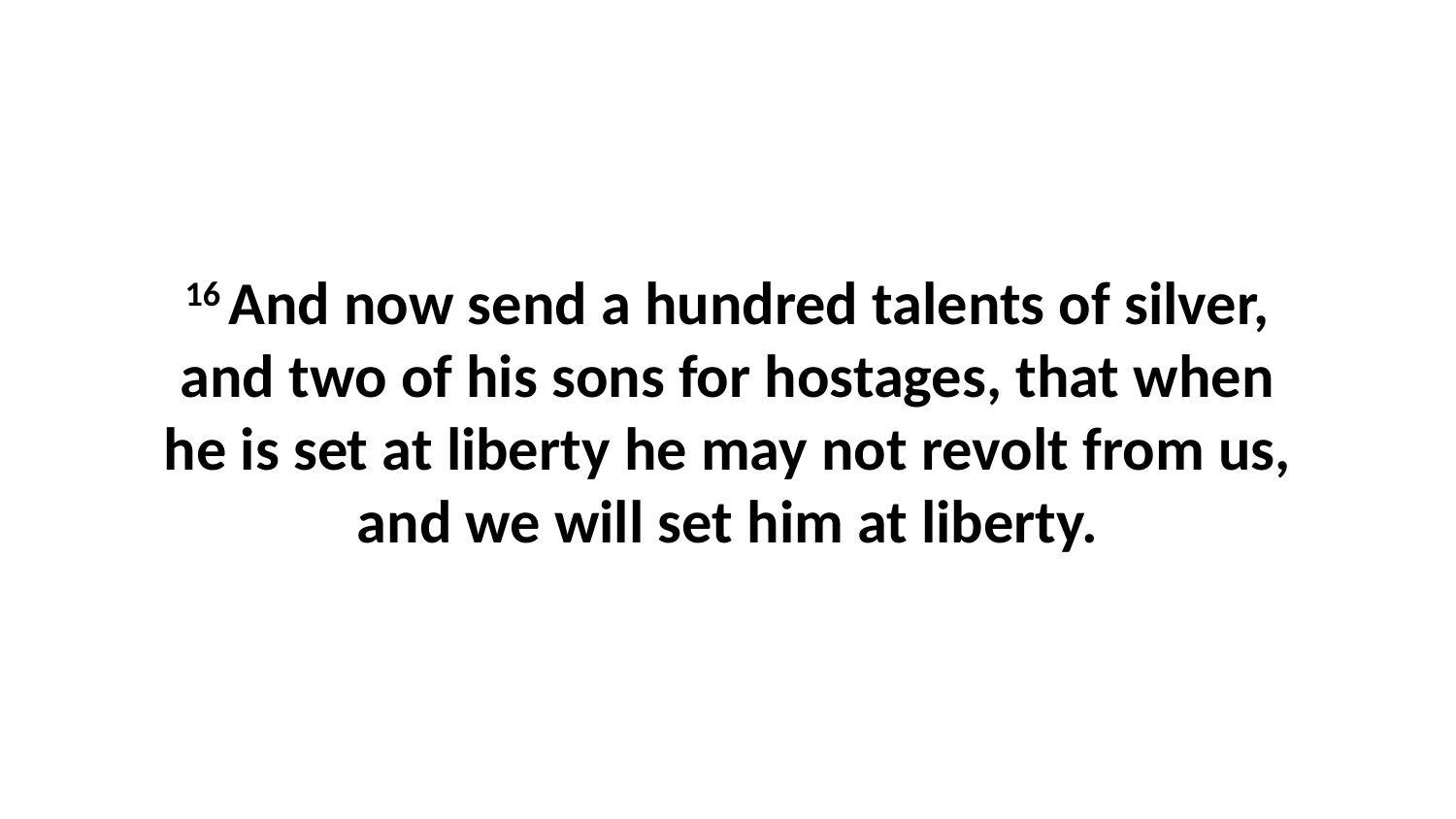

16 And now send a hundred talents of silver, and two of his sons for hostages, that when he is set at liberty he may not revolt from us, and we will set him at liberty.